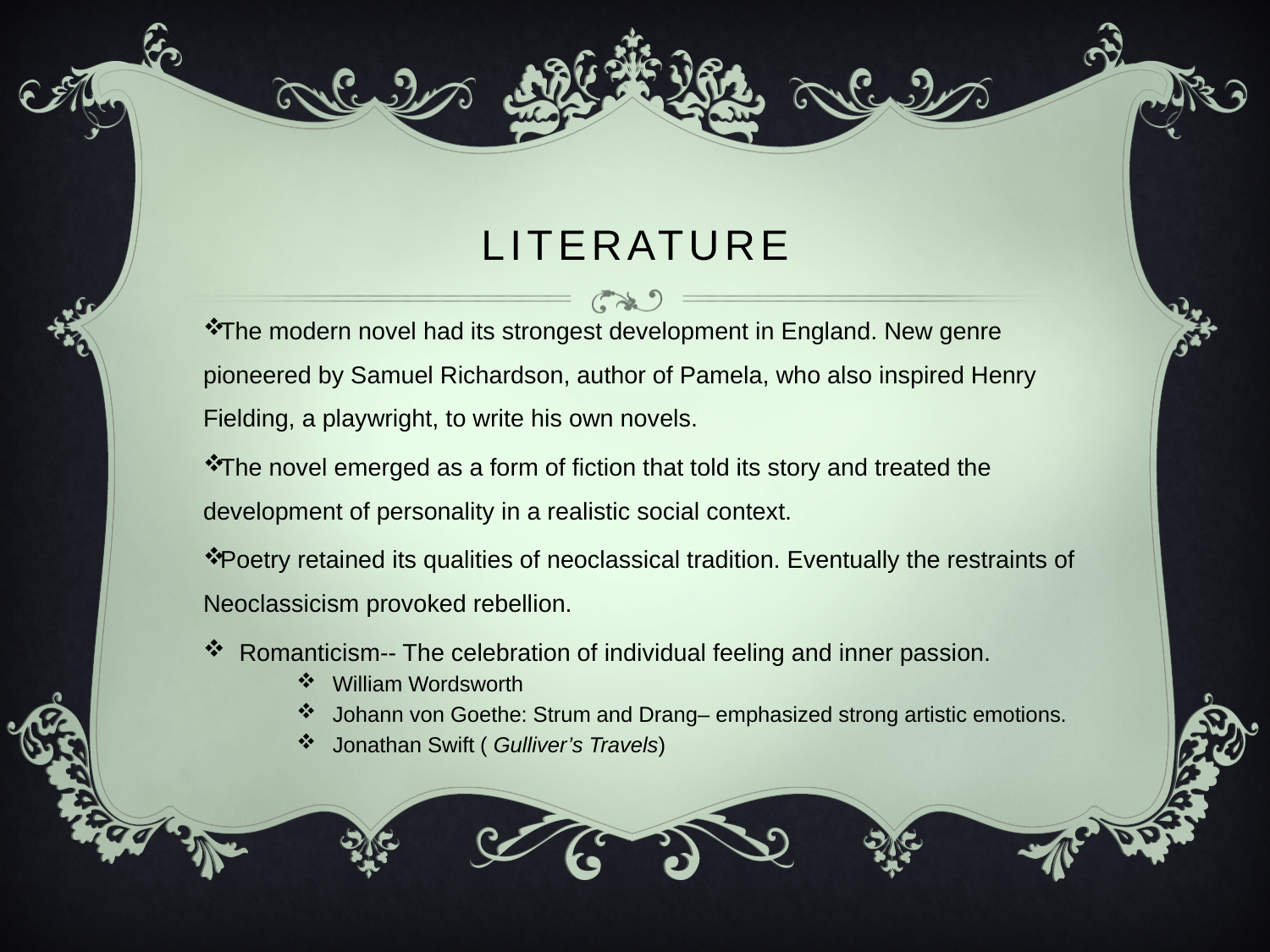

# Literature
The modern novel had its strongest development in England. New genre pioneered by Samuel Richardson, author of Pamela, who also inspired Henry Fielding, a playwright, to write his own novels.
The novel emerged as a form of fiction that told its story and treated the development of personality in a realistic social context.
Poetry retained its qualities of neoclassical tradition. Eventually the restraints of Neoclassicism provoked rebellion.
Romanticism-- The celebration of individual feeling and inner passion.
William Wordsworth
Johann von Goethe: Strum and Drang– emphasized strong artistic emotions.
Jonathan Swift ( Gulliver’s Travels)